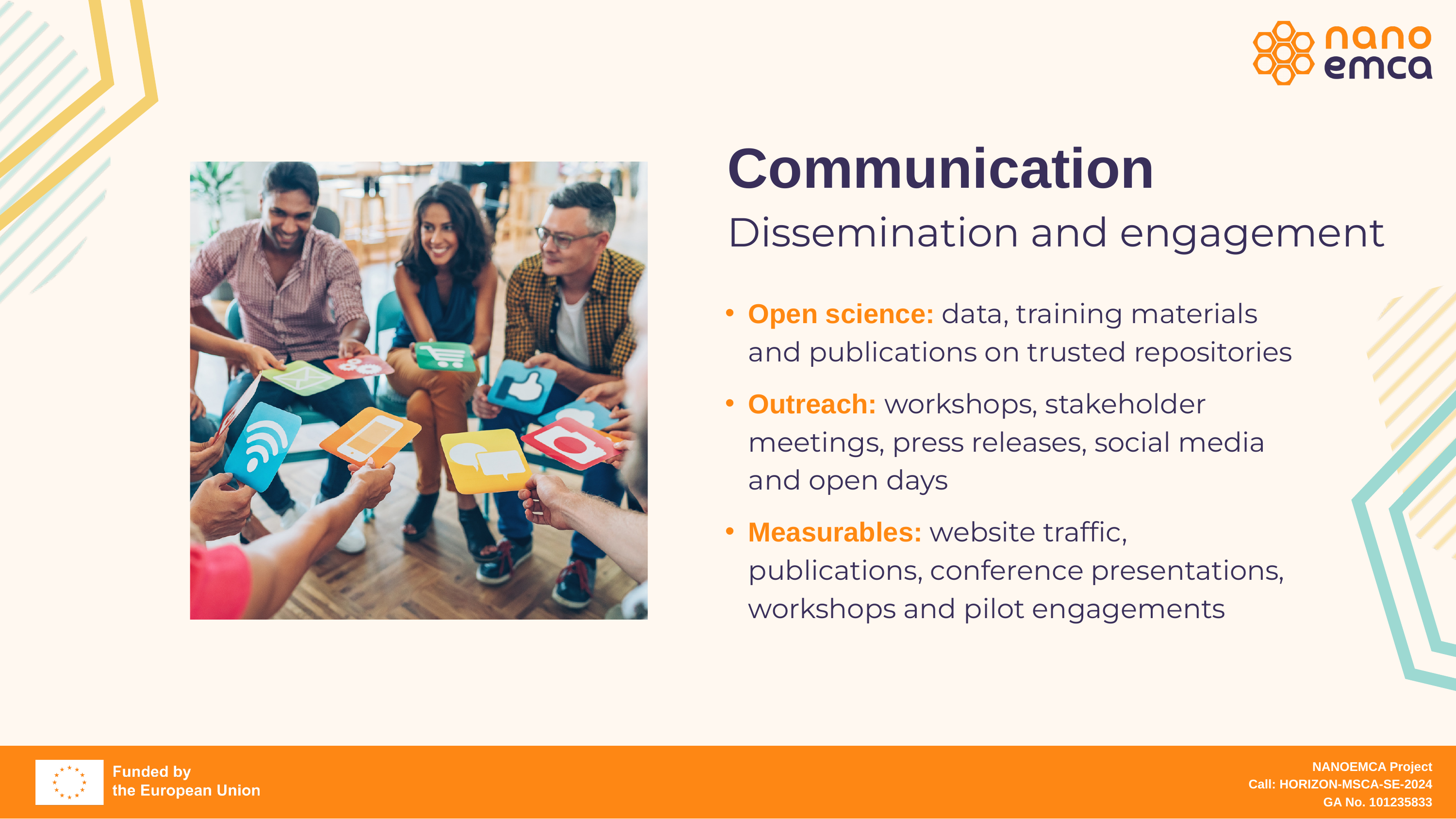

Communication

Dissemination and engagement

Open science: data, training materials and publications on trusted repositories

Outreach: workshops, stakeholder meetings, press releases, social media and open days

Measurables: website traffic, publications, conference presentations, workshops and pilot engagements

NANOEMCA Project
Call: HORIZON-MSCA-SE-2024
GA No. 101235833